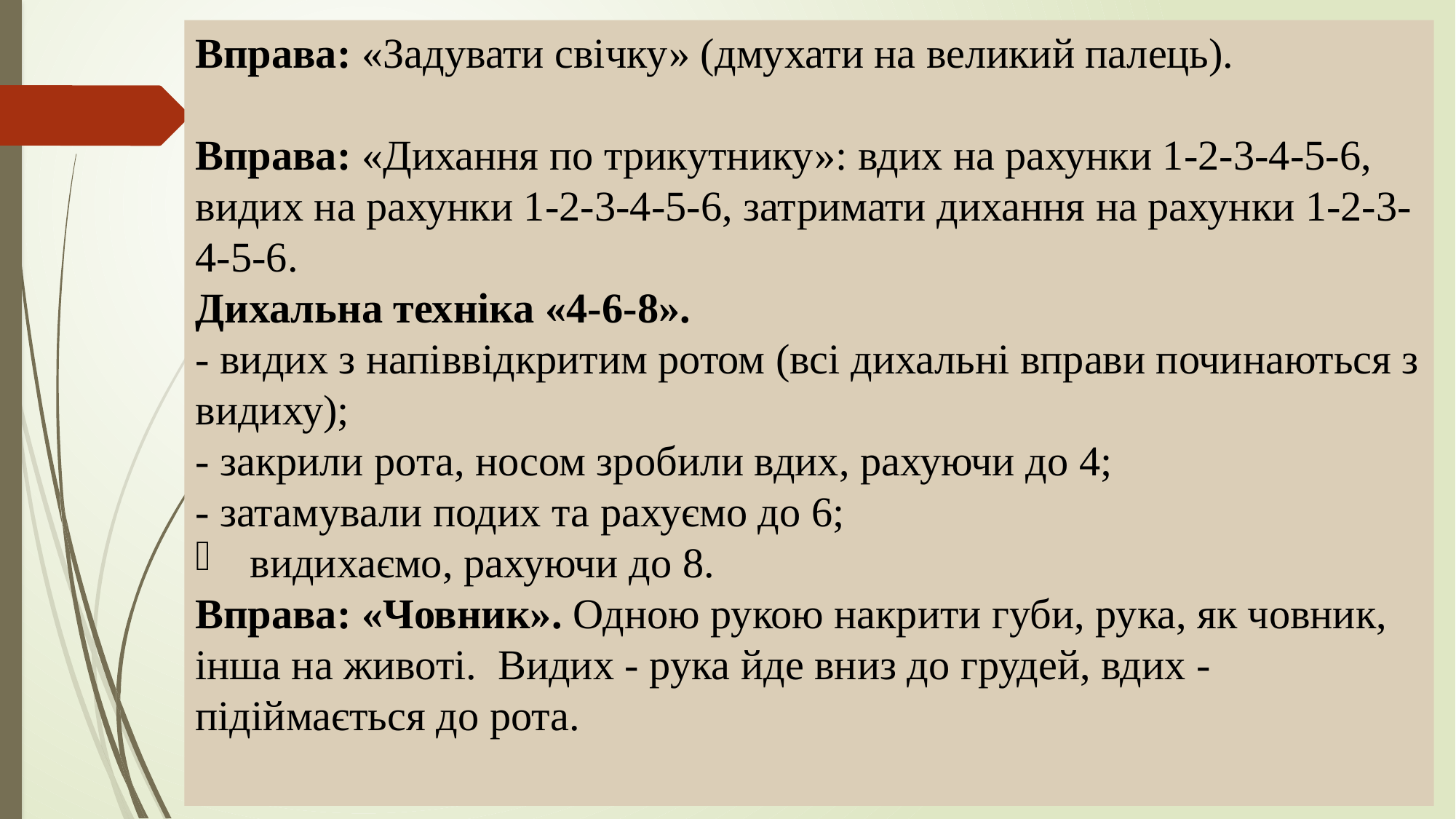

Вправа: «Задувати свічку» (дмухати на великий палець).

Вправа: «Дихання по трикутнику»: вдих на рахунки 1-2-3-4-5-6, видих на рахунки 1-2-3-4-5-6, затримати дихання на рахунки 1-2-3-4-5-6.
Дихальна техніка «4-6-8».
- видих з напіввідкритим ротом (всі дихальні вправи починаються з видиху);
- закрили рота, носом зробили вдих, рахуючи до 4;
- затамували подих та рахуємо до 6;
видихаємо, рахуючи до 8.
Вправа: «Човник». Одною рукою накрити губи, рука, як човник, інша на животі.  Видих - рука йде вниз до грудей, вдих - підіймається до рота.